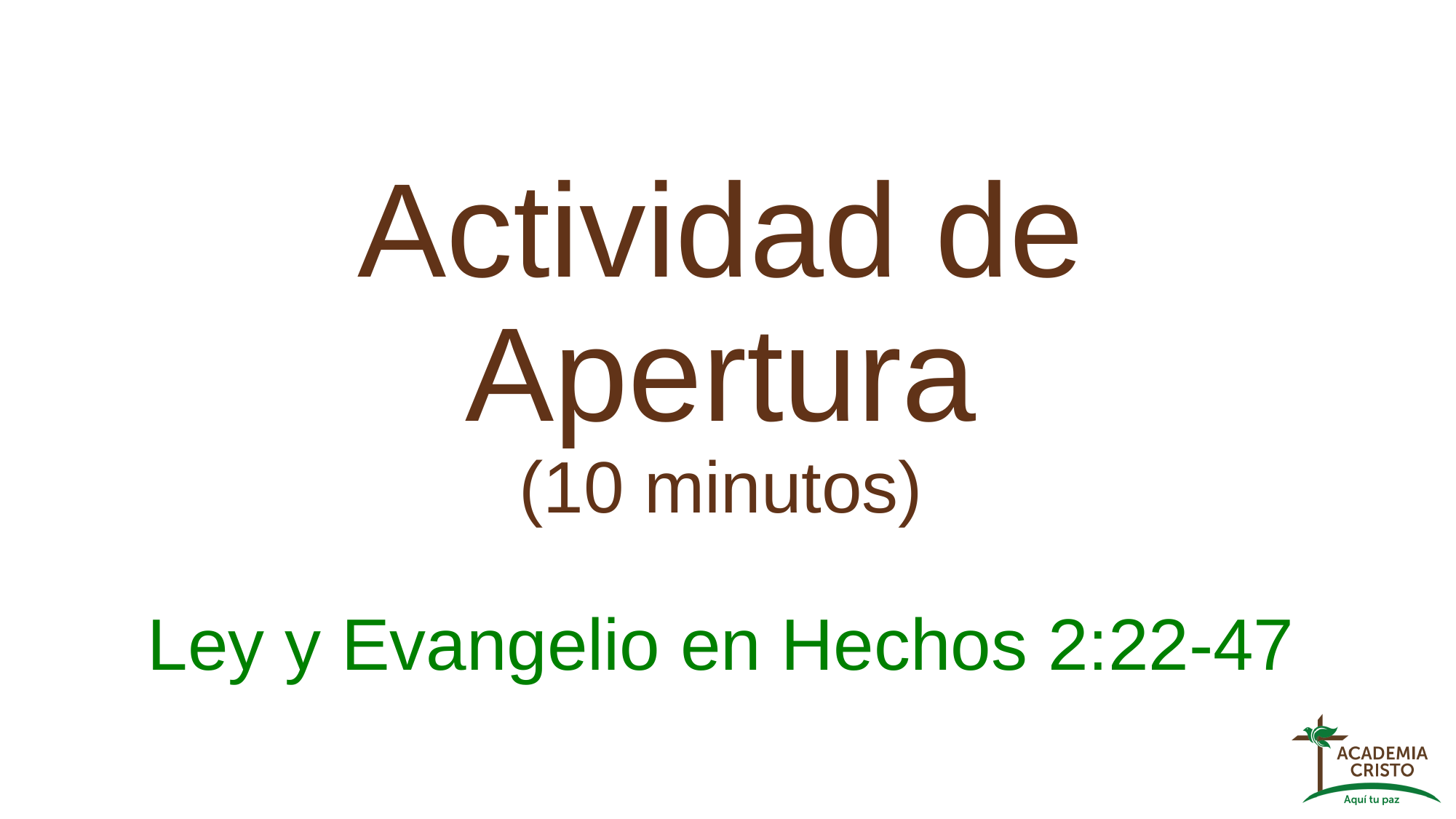

# Actividad de Apertura (10 minutos) Ley y Evangelio en Hechos 2:22-47